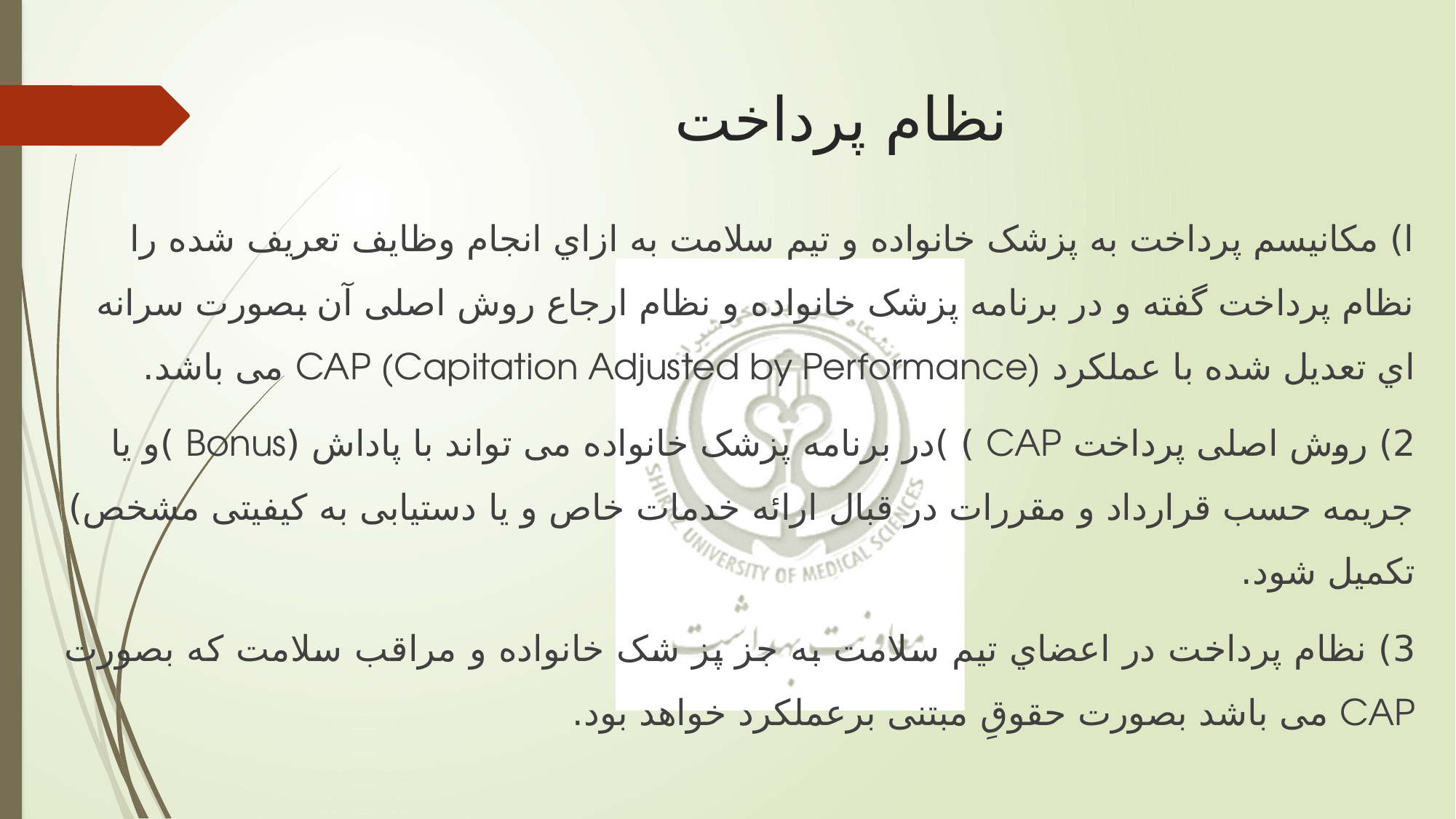

# نظام پرداخت
ا) مکانیسم پرداخت به پزشک خانواده و تیم سلامت به ازاي انجام وظايف تعريف شده را نظام پرداخت گفته و در برنامه پزشک خانواده و نظام ارجاع روش اصلی آن بصورت سرانه اي تعديل شده با عملکرد CAP (Capitation Adjusted by Performance) می باشد.
2) روش اصلی پرداخت CAP ) )در برنامه پزشک خانواده می تواند با پاداش (Bonus )و یا جريمه حسب قرارداد و مقررات در قبال ارائه خدمات خاص و يا دستیابی به کیفیتی مشخص) تکمیل شود.
3) نظام پرداخت در اعضاي تیم سلامت به جز پز شک خانواده و مراقب سلامت که بصورت CAP می باشد بصورت حقوقِ مبتنی برعملکرد خواهد بود.